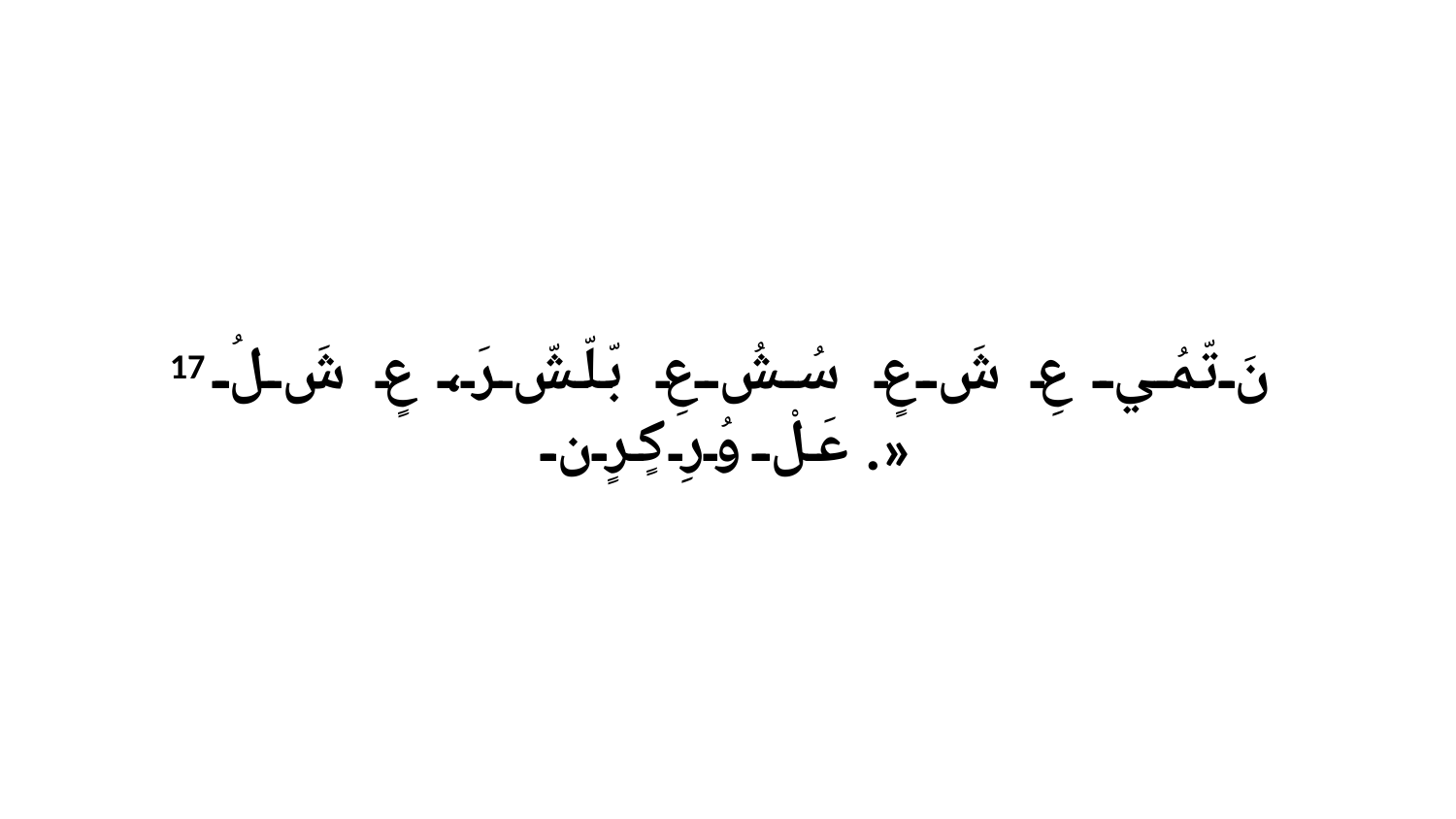

17 نَ تّمُي عِ شَ عٍ سُشُ عِ بّلّشّ رَ، عٍ شَ لُ عَلْ وُرِ كٍرٍن.»